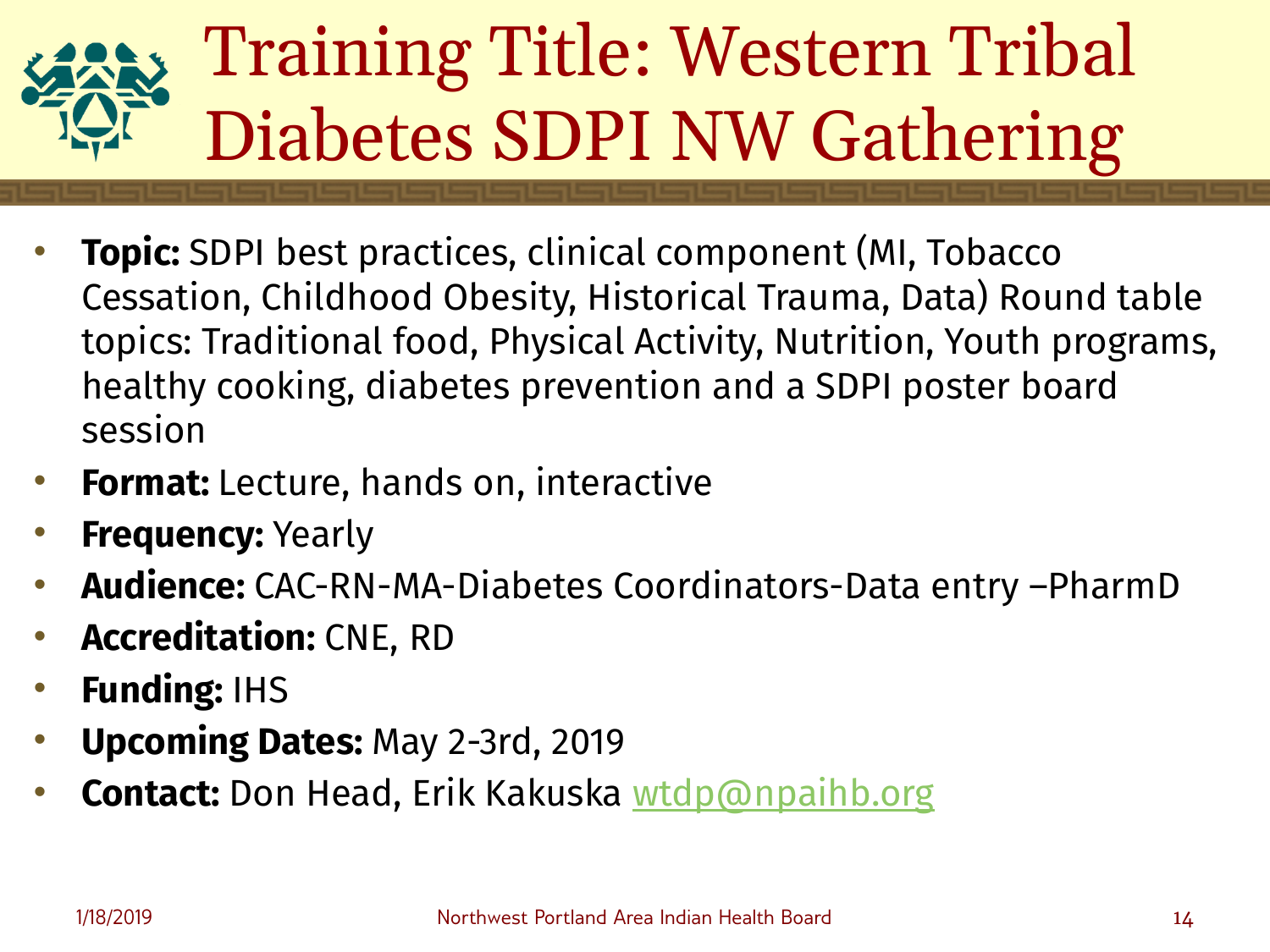

# Training Title: Western Tribal Diabetes SDPI NW Gathering
Topic: SDPI best practices, clinical component (MI, Tobacco Cessation, Childhood Obesity, Historical Trauma, Data) Round table topics: Traditional food, Physical Activity, Nutrition, Youth programs, healthy cooking, diabetes prevention and a SDPI poster board session
Format: Lecture, hands on, interactive
Frequency: Yearly
Audience: CAC-RN-MA-Diabetes Coordinators-Data entry –PharmD
Accreditation: CNE, RD
Funding: IHS
Upcoming Dates: May 2-3rd, 2019
Contact: Don Head, Erik Kakuska wtdp@npaihb.org

1/18/2019
Northwest Portland Area Indian Health Board
14